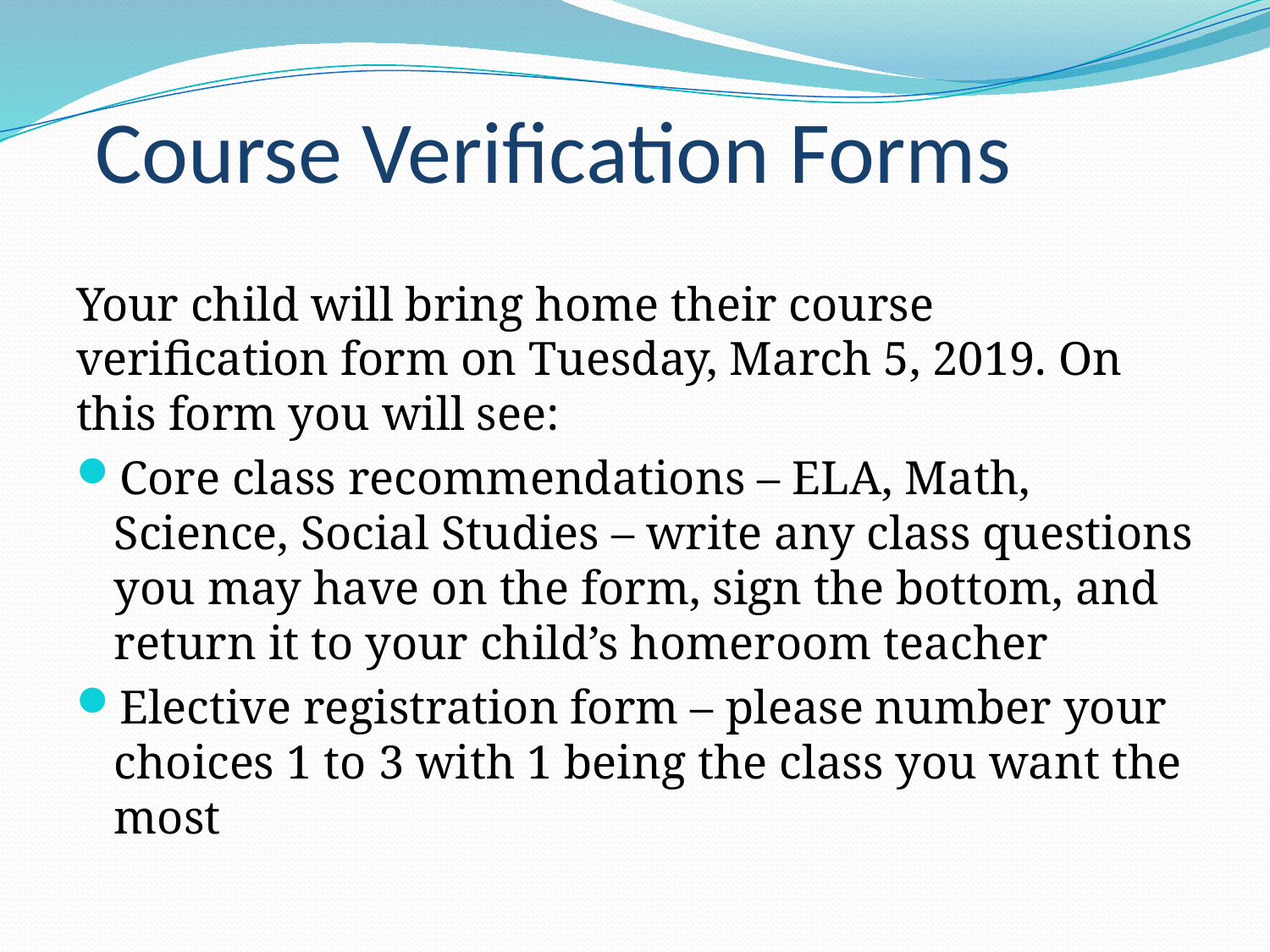

# Course Verification Forms
Your child will bring home their course verification form on Tuesday, March 5, 2019. On this form you will see:
Core class recommendations – ELA, Math, Science, Social Studies – write any class questions you may have on the form, sign the bottom, and return it to your child’s homeroom teacher
Elective registration form – please number your choices 1 to 3 with 1 being the class you want the most